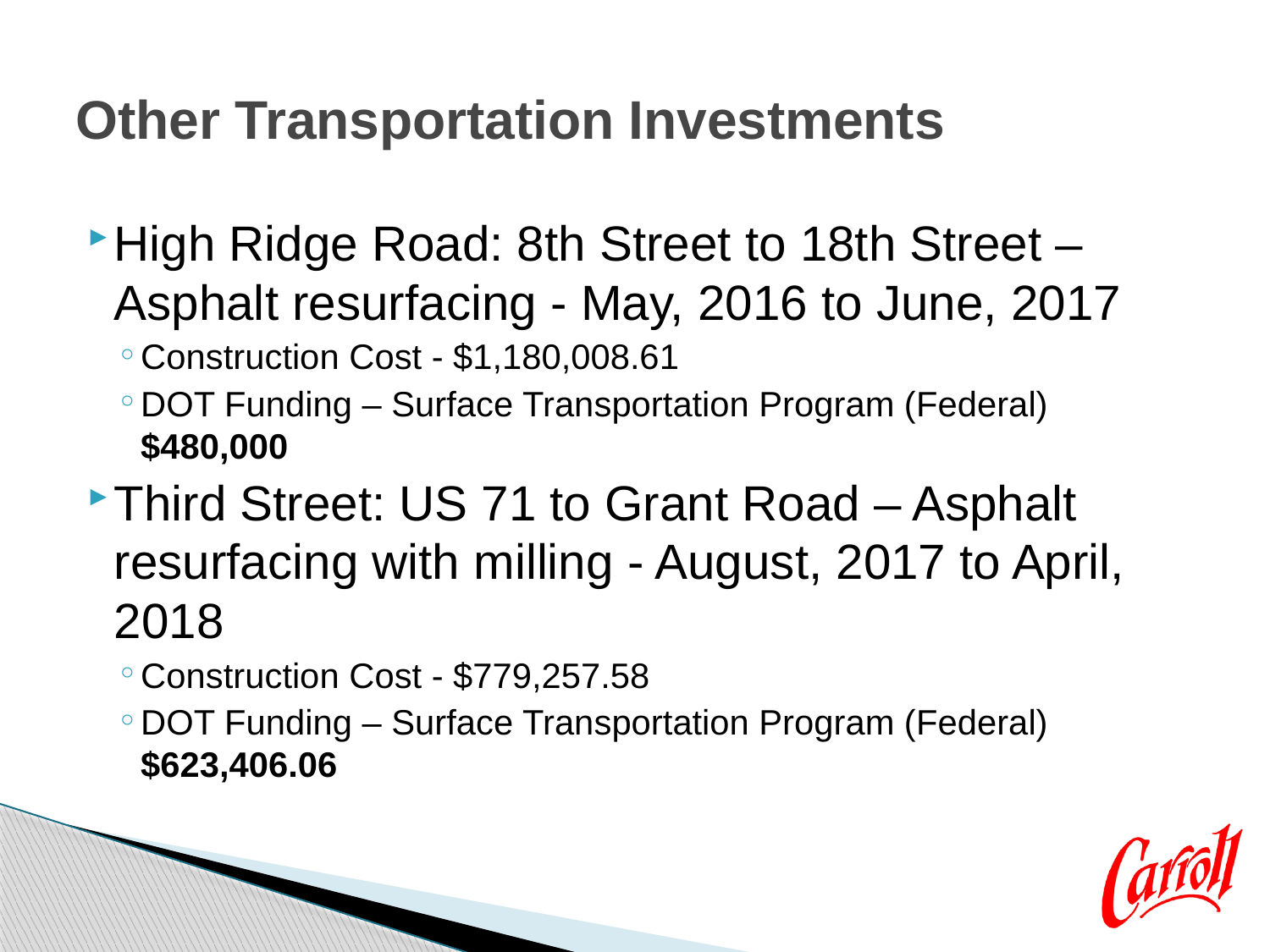

# Other Transportation Investments
High Ridge Road: 8th Street to 18th Street – Asphalt resurfacing - May, 2016 to June, 2017
Construction Cost - $1,180,008.61
DOT Funding – Surface Transportation Program (Federal) $480,000
Third Street: US 71 to Grant Road – Asphalt resurfacing with milling - August, 2017 to April, 2018
Construction Cost - $779,257.58
DOT Funding – Surface Transportation Program (Federal) $623,406.06